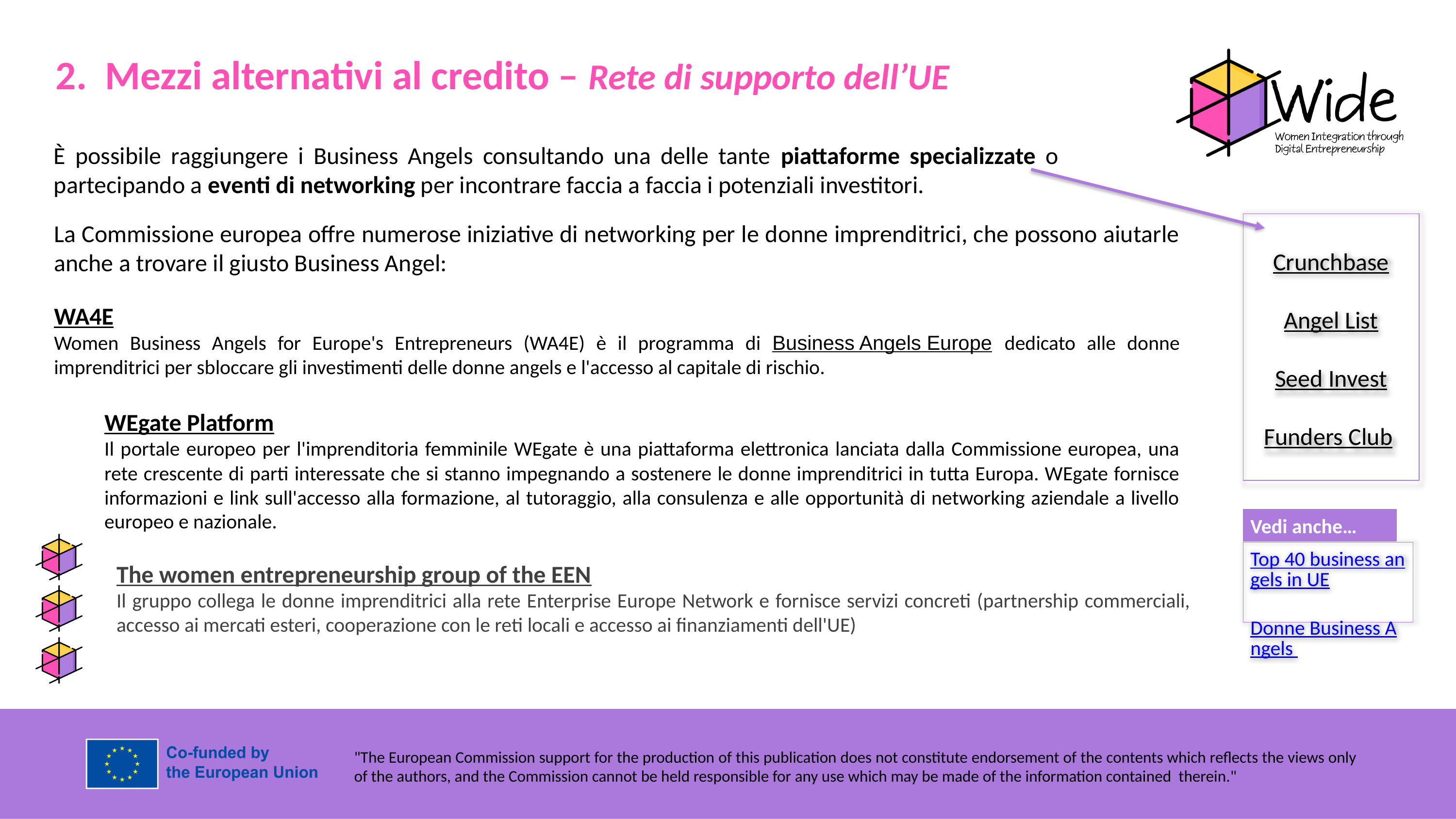

2.  Mezzi alternativi al credito – Rete di supporto dell’UE
È possibile raggiungere i Business Angels consultando una delle tante piattaforme specializzate o partecipando a eventi di networking per incontrare faccia a faccia i potenziali investitori.

Crunchbase

Angel List

Seed Invest

Funders Club

La Commissione europea offre numerose iniziative di networking per le donne imprenditrici, che possono aiutarle anche a trovare il giusto Business Angel:

WA4E
Women Business Angels for Europe's Entrepreneurs (WA4E) è il programma di Business Angels Europe dedicato alle donne imprenditrici per sbloccare gli investimenti delle donne angels e l'accesso al capitale di rischio.
WEgate Platform
Il portale europeo per l'imprenditoria femminile WEgate è una piattaforma elettronica lanciata dalla Commissione europea, una rete crescente di parti interessate che si stanno impegnando a sostenere le donne imprenditrici in tutta Europa. WEgate fornisce informazioni e link sull'accesso alla formazione, al tutoraggio, alla consulenza e alle opportunità di networking aziendale a livello europeo e nazionale.
Vedi anche…
Top 40 business angels in UE

Donne Business Angels
The women entrepreneurship group of the EEN
Il gruppo collega le donne imprenditrici alla rete Enterprise Europe Network e fornisce servizi concreti (partnership commerciali, accesso ai mercati esteri, cooperazione con le reti locali e accesso ai finanziamenti dell'UE)